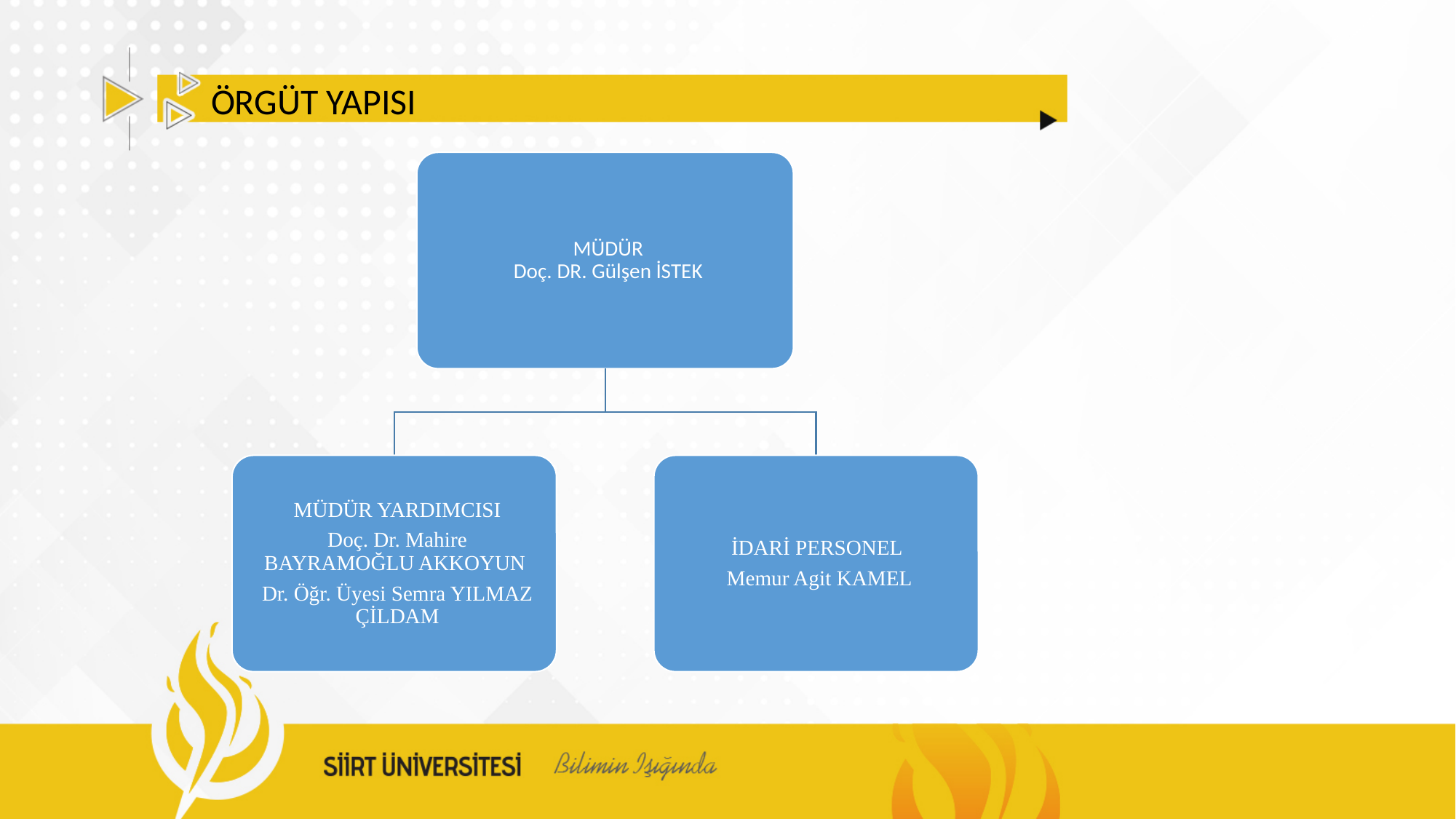

# ÖRGÜT YAPISI
MÜDÜR
Doç. DR. Gülşen İSTEK
MÜDÜR YARDIMCISI
Doç. Dr. Mahire BAYRAMOĞLU AKKOYUN
Dr. Öğr. Üyesi Semra YILMAZ ÇİLDAM
İDARİ PERSONEL
Memur Agit KAMEL